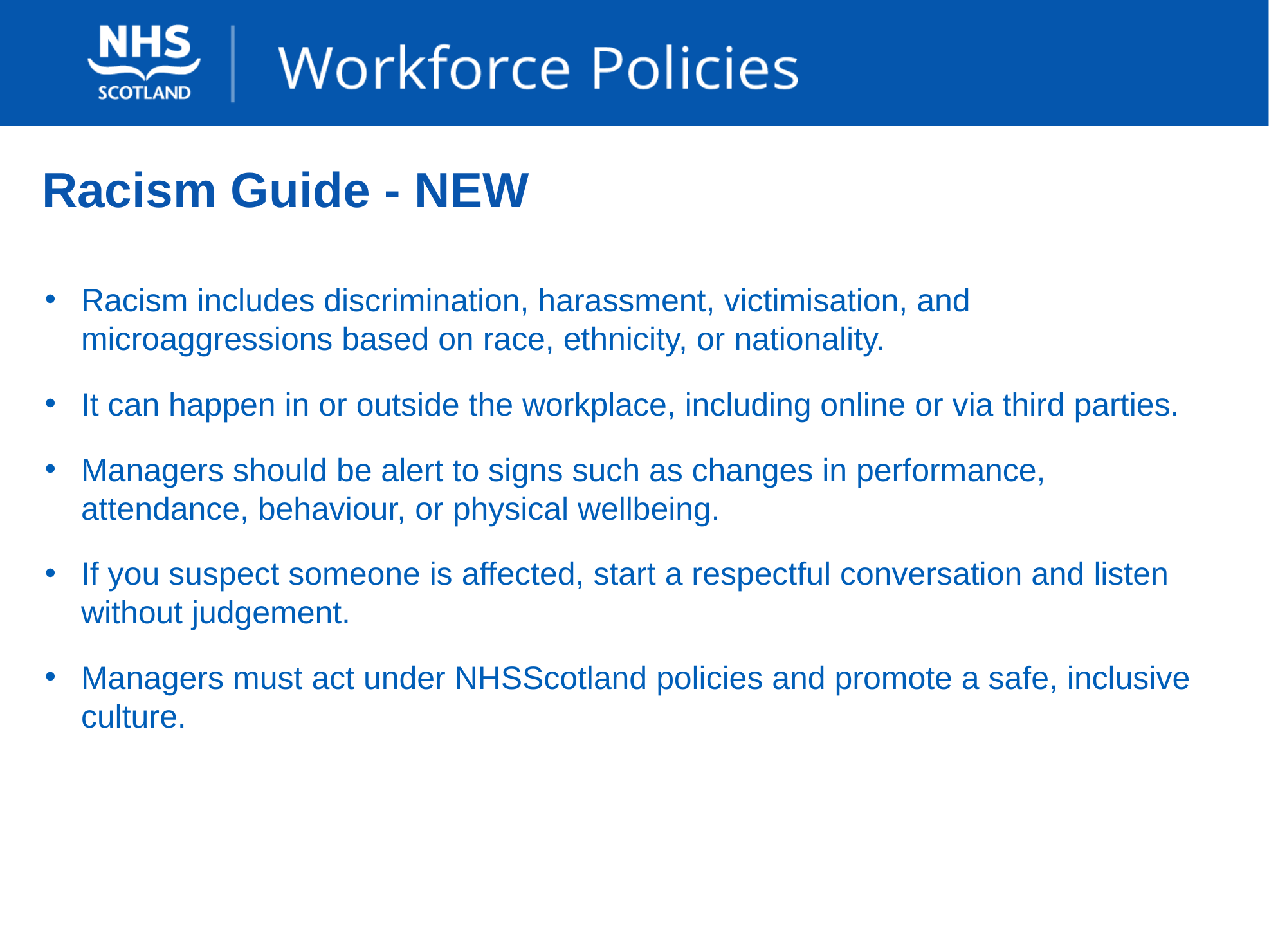

# Racism Guide - NEW
Racism includes discrimination, harassment, victimisation, and microaggressions based on race, ethnicity, or nationality.
It can happen in or outside the workplace, including online or via third parties.
Managers should be alert to signs such as changes in performance, attendance, behaviour, or physical wellbeing.
If you suspect someone is affected, start a respectful conversation and listen without judgement.
Managers must act under NHSScotland policies and promote a safe, inclusive culture.